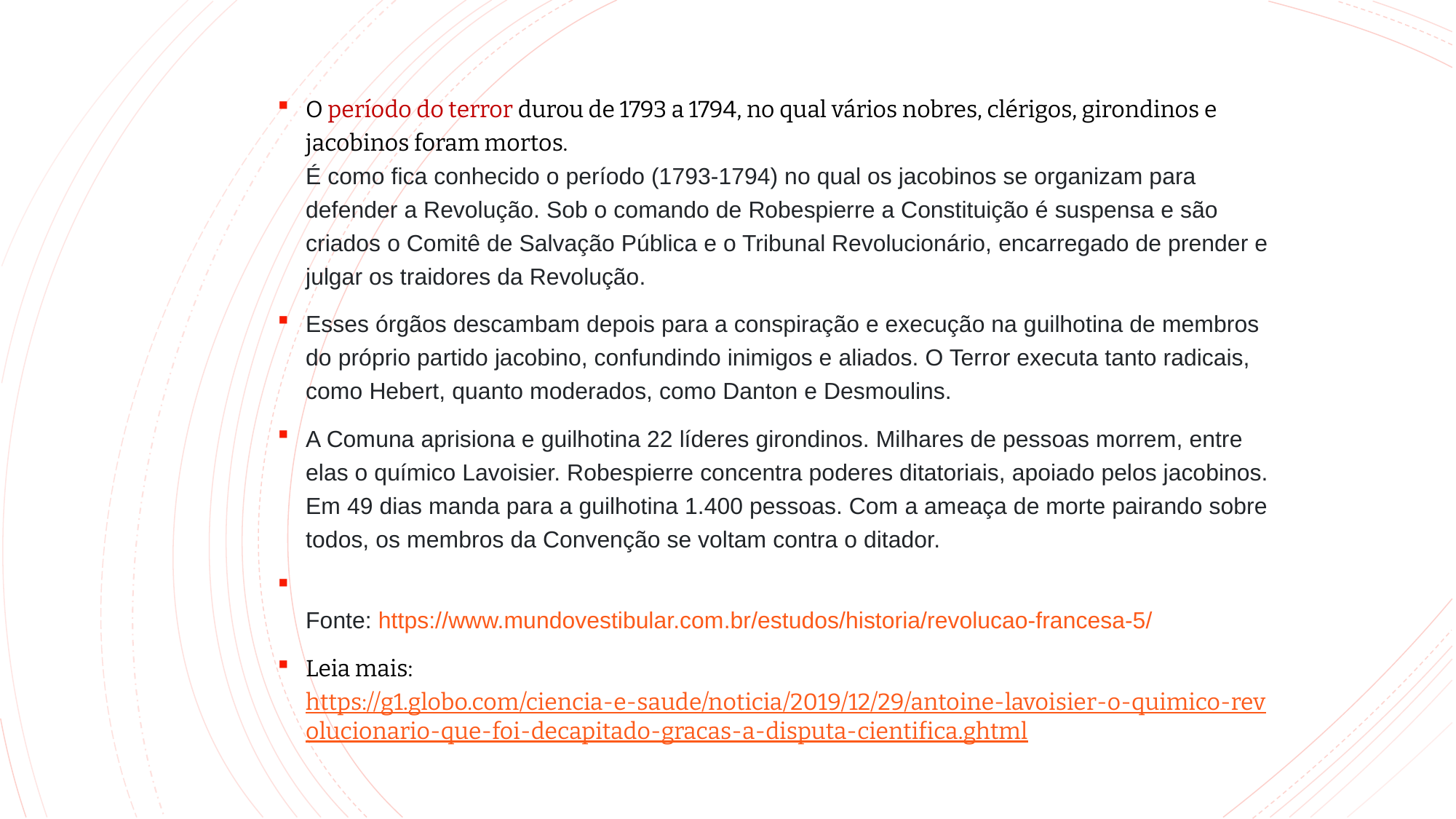

O período do terror durou de 1793 a 1794, no qual vários nobres, clérigos, girondinos e jacobinos foram mortos.
É como fica conhecido o período (1793-1794) no qual os jacobinos se organizam para defender a Revolução. Sob o comando de Robespierre a Constituição é suspensa e são criados o Comitê de Salvação Pública e o Tribunal Revolucionário, encarregado de prender e julgar os traidores da Revolução.
Esses órgãos descambam depois para a conspiração e execução na guilhotina de membros do próprio partido jacobino, confundindo inimigos e aliados. O Terror executa tanto radicais, como Hebert, quanto moderados, como Danton e Desmoulins.
A Comuna aprisiona e guilhotina 22 líderes girondinos. Milhares de pessoas morrem, entre elas o químico Lavoisier. Robespierre concentra poderes ditatoriais, apoiado pelos jacobinos. Em 49 dias manda para a guilhotina 1.400 pessoas. Com a ameaça de morte pairando sobre todos, os membros da Convenção se voltam contra o ditador.
Fonte: https://www.mundovestibular.com.br/estudos/historia/revolucao-francesa-5/
Leia mais: https://g1.globo.com/ciencia-e-saude/noticia/2019/12/29/antoine-lavoisier-o-quimico-revolucionario-que-foi-decapitado-gracas-a-disputa-cientifica.ghtml